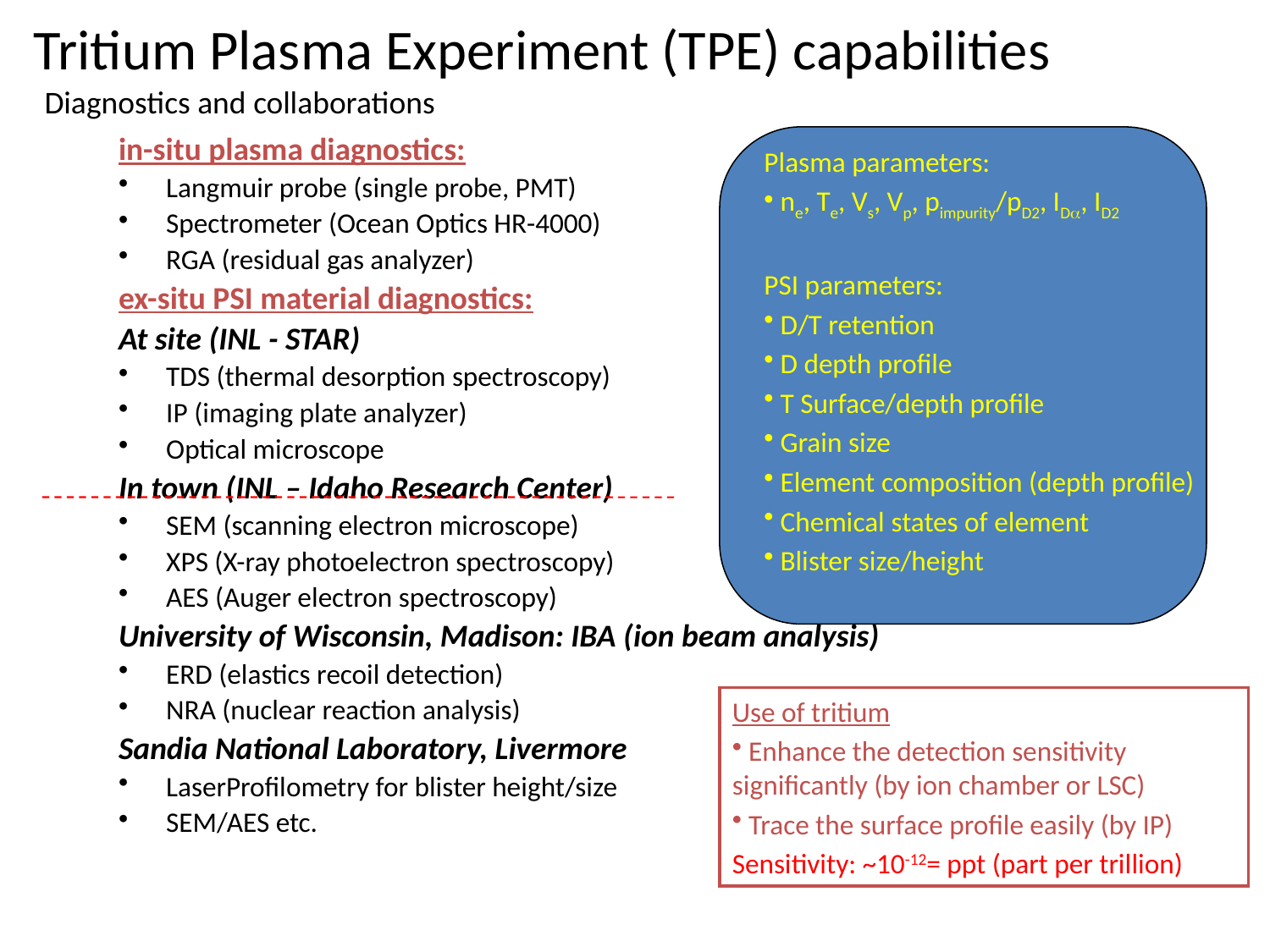

Tritium Plasma Experiment (TPE) capabilities
Diagnostics and collaborations
in-situ plasma diagnostics:
Langmuir probe (single probe, PMT)
Spectrometer (Ocean Optics HR-4000)
RGA (residual gas analyzer)
ex-situ PSI material diagnostics:
At site (INL - STAR)
TDS (thermal desorption spectroscopy)
IP (imaging plate analyzer)
Optical microscope
In town (INL – Idaho Research Center)
SEM (scanning electron microscope)
XPS (X-ray photoelectron spectroscopy)
AES (Auger electron spectroscopy)
University of Wisconsin, Madison: IBA (ion beam analysis)
ERD (elastics recoil detection)
NRA (nuclear reaction analysis)
Sandia National Laboratory, Livermore
LaserProfilometry for blister height/size
SEM/AES etc.

Plasma parameters:
 ne, Te, Vs, Vp, pimpurity/pD2, IDα, ID2

PSI parameters:
 D/T retention
 D depth profile
 T Surface/depth profile
 Grain size
 Element composition (depth profile)
 Chemical states of element
 Blister size/height

Use of tritium
 Enhance the detection sensitivity significantly (by ion chamber or LSC)
 Trace the surface profile easily (by IP)
Sensitivity: ~10-12= ppt (part per trillion)